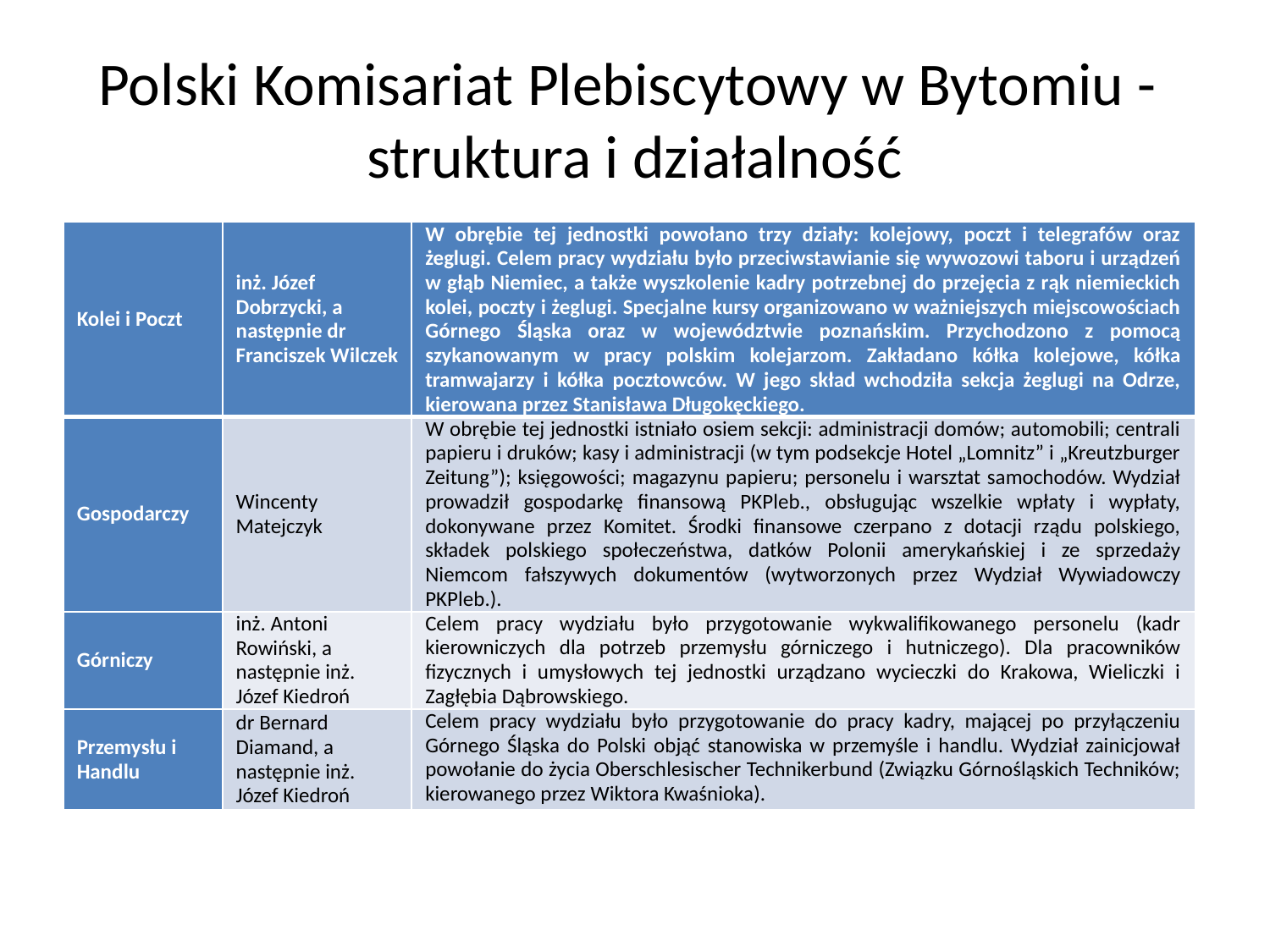

# Polski Komisariat Plebiscytowy w Bytomiu -  struktura i działalność
| Kolei i Poczt | inż. Józef Dobrzycki, a następnie dr Franciszek Wilczek | W obrębie tej jednostki powołano trzy działy: kolejowy, poczt i telegrafów oraz żeglugi. Celem pracy wydziału było przeciwstawianie się wywozowi taboru i urządzeń w głąb Niemiec, a także wyszkolenie kadry potrzebnej do przejęcia z rąk niemieckich kolei, poczty i żeglugi. Specjalne kursy organizowano w ważniejszych miejscowościach Górnego Śląska oraz w województwie poznańskim. Przychodzono z pomocą szykanowanym w pracy polskim kolejarzom. Zakładano kółka kolejowe, kółka tramwajarzy i kółka pocztowców. W jego skład wchodziła sekcja żeglugi na Odrze, kierowana przez Stanisława Długokęckiego. |
| --- | --- | --- |
| Gospodarczy | Wincenty Matejczyk | W obrębie tej jednostki istniało osiem sekcji: administracji domów; automobili; centrali papieru i druków; kasy i administracji (w tym podsekcje Hotel „Lomnitz” i „Kreutzburger Zeitung”); księgowości; magazynu papieru; personelu i warsztat samochodów. Wydział prowadził gospodarkę finansową PKPleb., obsługując wszelkie wpłaty i wypłaty, dokonywane przez Komitet. Środki finansowe czerpano z dotacji rządu polskiego, składek polskiego społeczeństwa, datków Polonii amerykańskiej i ze sprzedaży Niemcom fałszywych dokumentów (wytworzonych przez Wydział Wywiadowczy PKPleb.). |
| Górniczy | inż. Antoni Rowiński, a następnie inż. Józef Kiedroń | Celem pracy wydziału było przygotowanie wykwalifikowanego personelu (kadr kierowniczych dla potrzeb przemysłu górniczego i hutniczego). Dla pracowników fizycznych i umysłowych tej jednostki urządzano wycieczki do Krakowa, Wieliczki i Zagłębia Dąbrowskiego. |
| Przemysłu i Handlu | dr Bernard Diamand, a następnie inż. Józef Kiedroń | Celem pracy wydziału było przygotowanie do pracy kadry, mającej po przyłączeniu Górnego Śląska do Polski objąć stanowiska w przemyśle i handlu. Wydział zainicjował powołanie do życia Oberschlesischer Technikerbund (Związku Górnośląskich Techników; kierowanego przez Wiktora Kwaśnioka). |